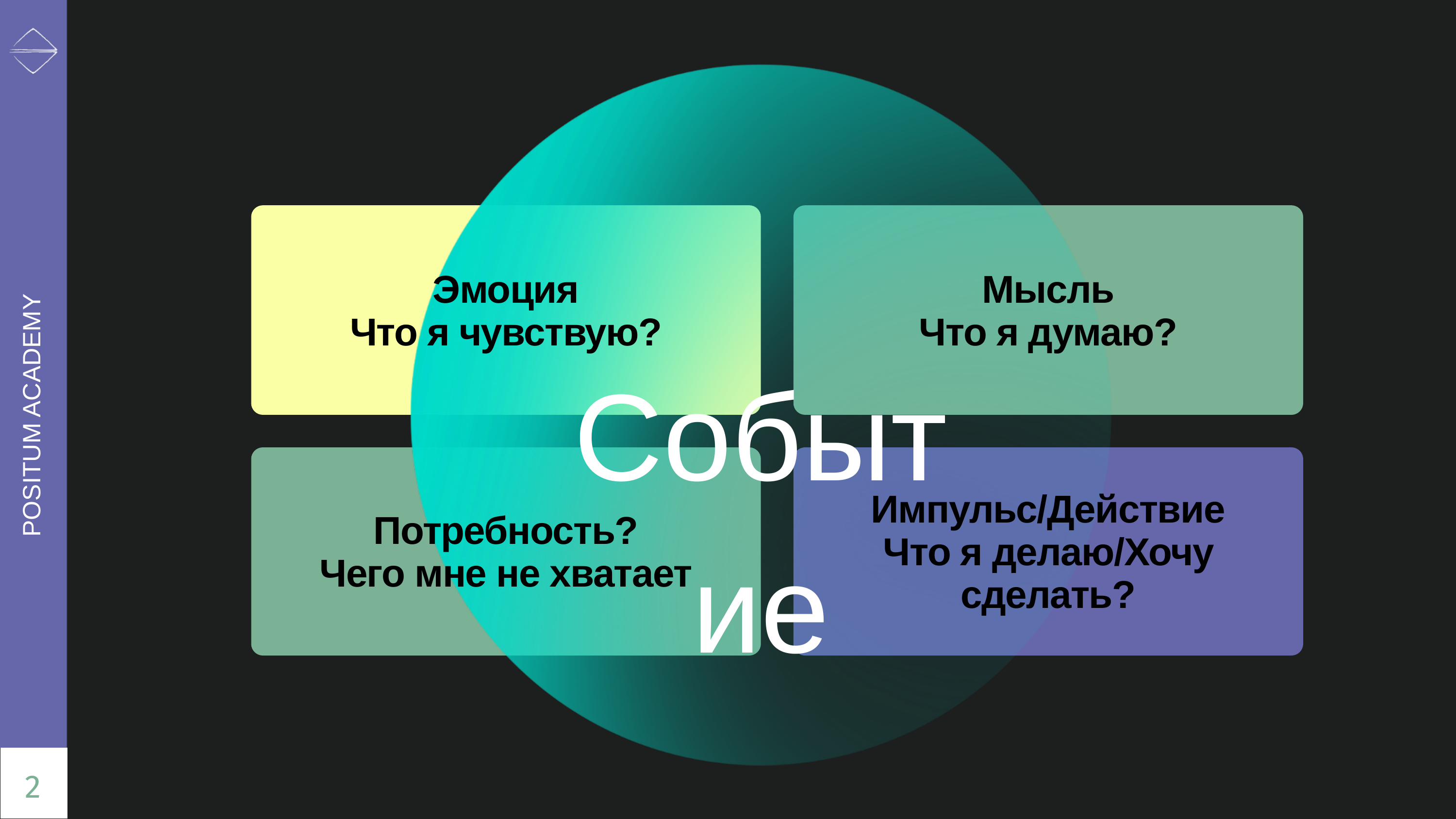

Эмоция
Что я чувствую?
Мысль
Что я думаю?
Событие
POSITUM ACADEMY

Импульс/Действие
Что я делаю/Хочу сделать?
Потребность?
Чего мне не хватает

2